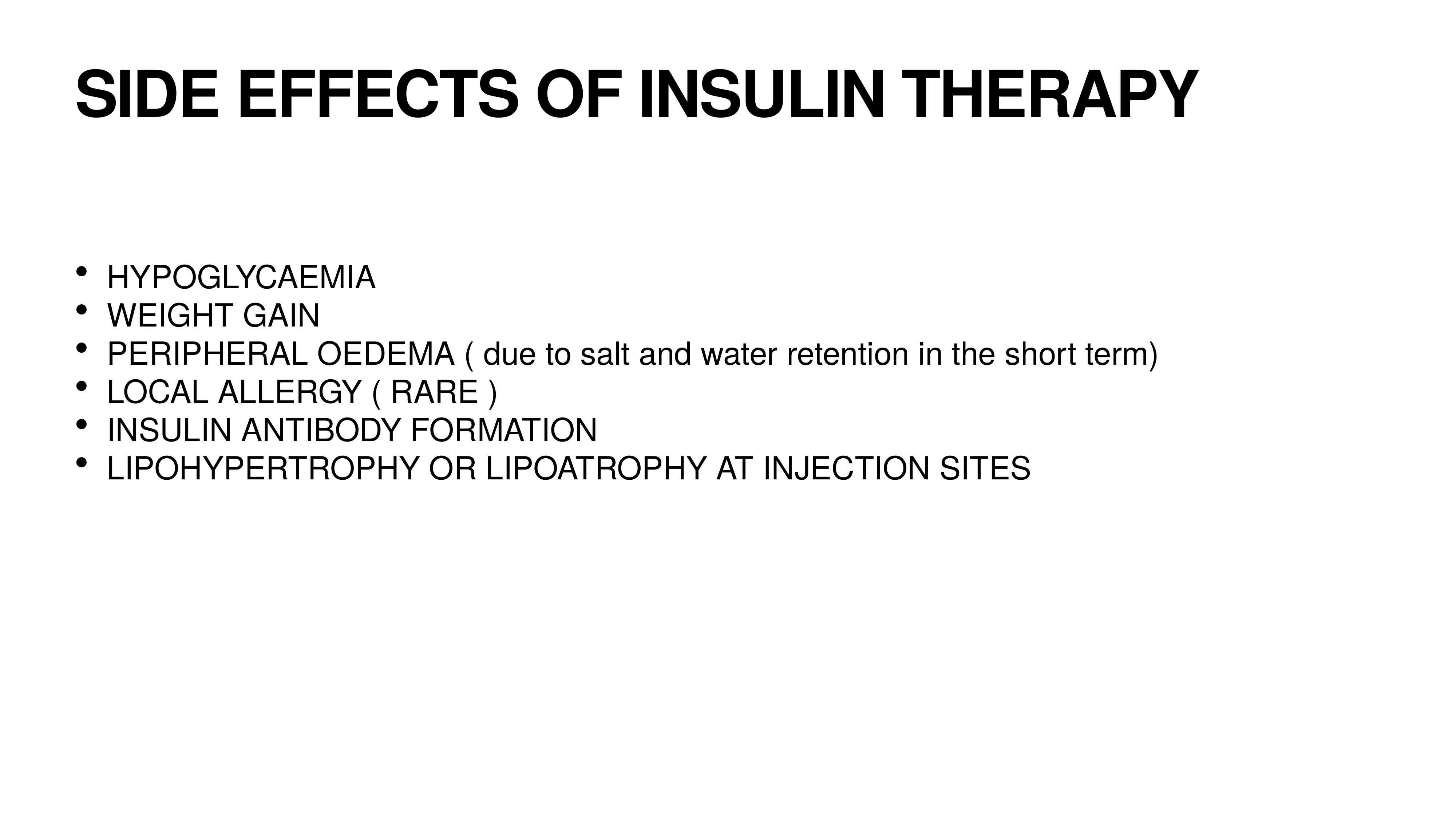

# SIDE EFFECTS OF INSULIN THERAPY

HYPOGLYCAEMIA
WEIGHT GAIN
PERIPHERAL OEDEMA ( due to salt and water retention in the short term)
LOCAL ALLERGY ( RARE )
INSULIN ANTIBODY FORMATION
LIPOHYPERTROPHY OR LIPOATROPHY AT INJECTION SITES